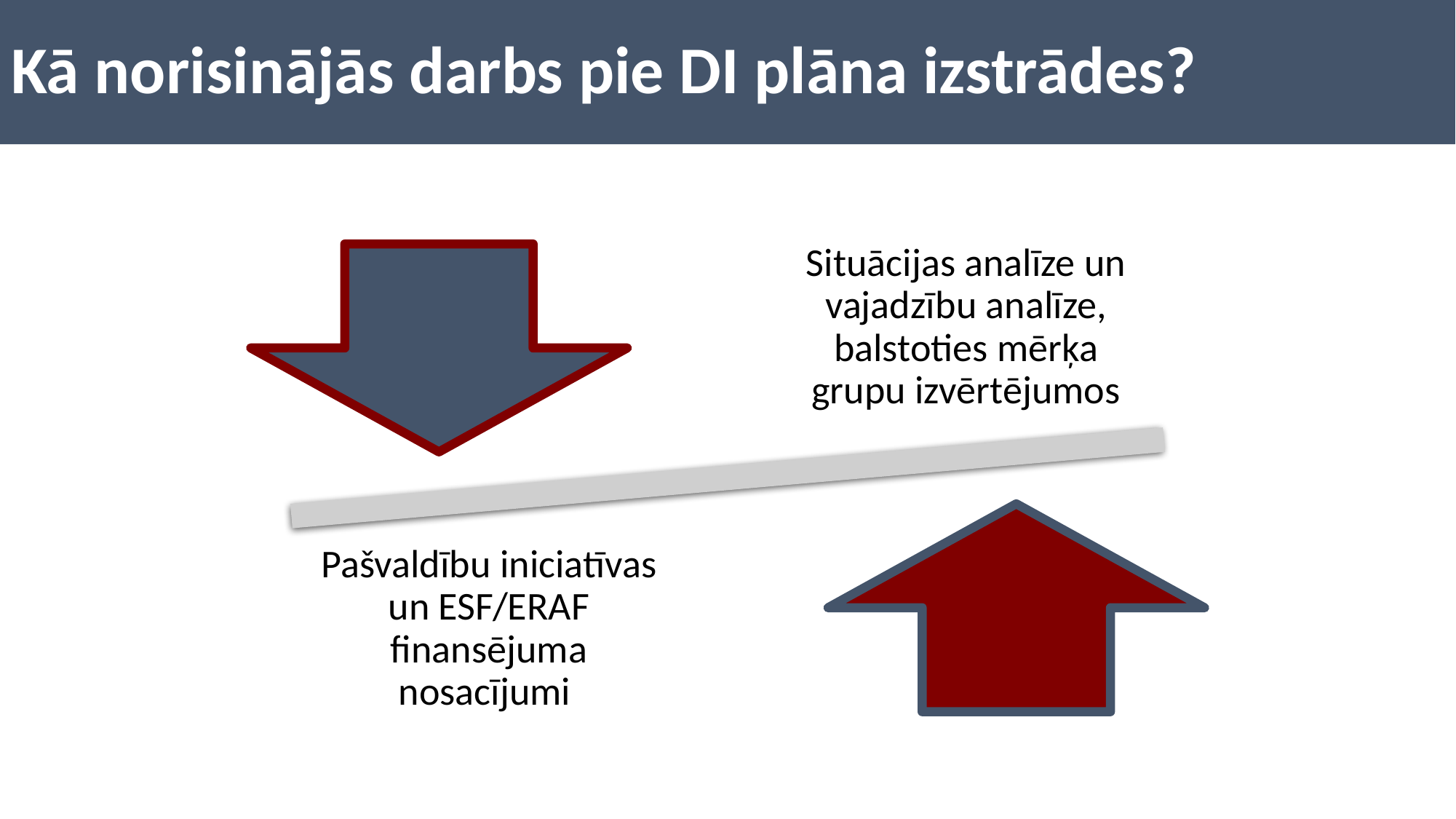

# Kā norisinājās darbs pie DI plāna izstrādes?
Situācijas analīze un vajadzību analīze, balstoties mērķa grupu izvērtējumos
Pašvaldību iniciatīvas un ESF/ERAF finansējuma nosacījumi